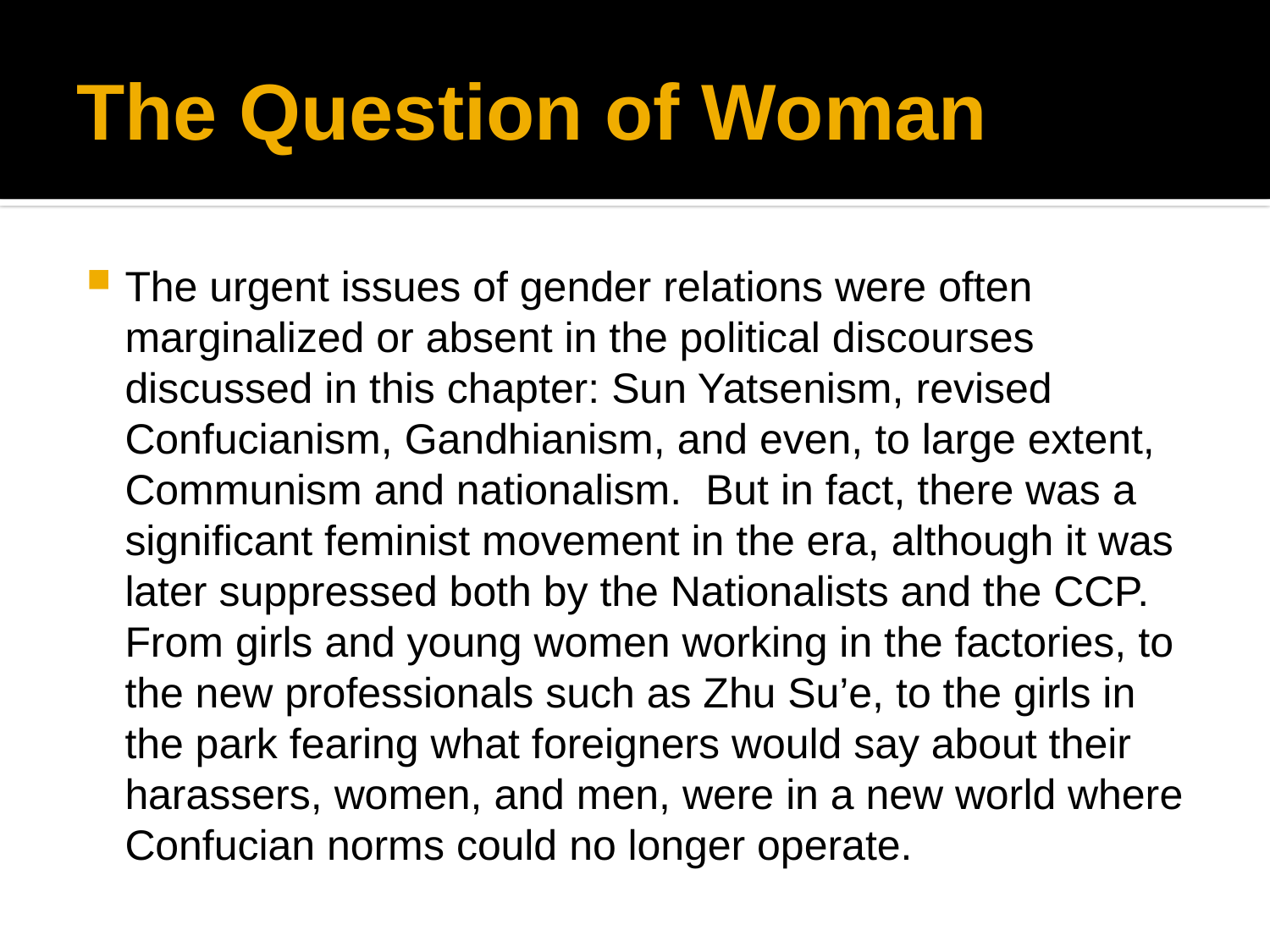

# The Question of Woman
The urgent issues of gender relations were often marginalized or absent in the political discourses discussed in this chapter: Sun Yatsenism, revised Confucianism, Gandhianism, and even, to large extent, Communism and nationalism.  But in fact, there was a significant feminist movement in the era, although it was later suppressed both by the Nationalists and the CCP.  From girls and young women working in the factories, to the new professionals such as Zhu Su’e, to the girls in the park fearing what foreigners would say about their harassers, women, and men, were in a new world where Confucian norms could no longer operate.